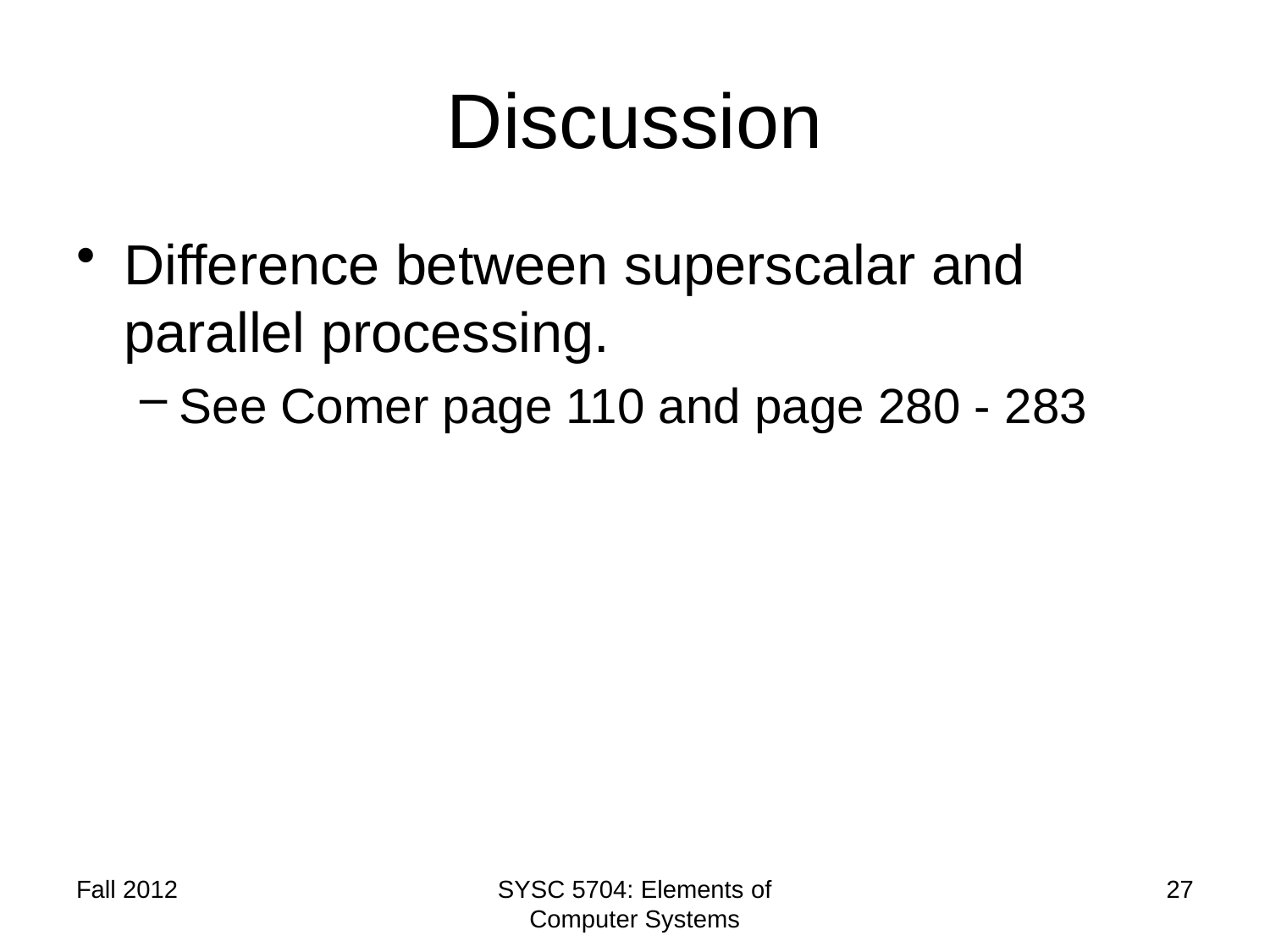

# Discussion
Difference between superscalar and parallel processing.
See Comer page 110 and page 280 - 283
Fall 2012
SYSC 5704: Elements of Computer Systems
27